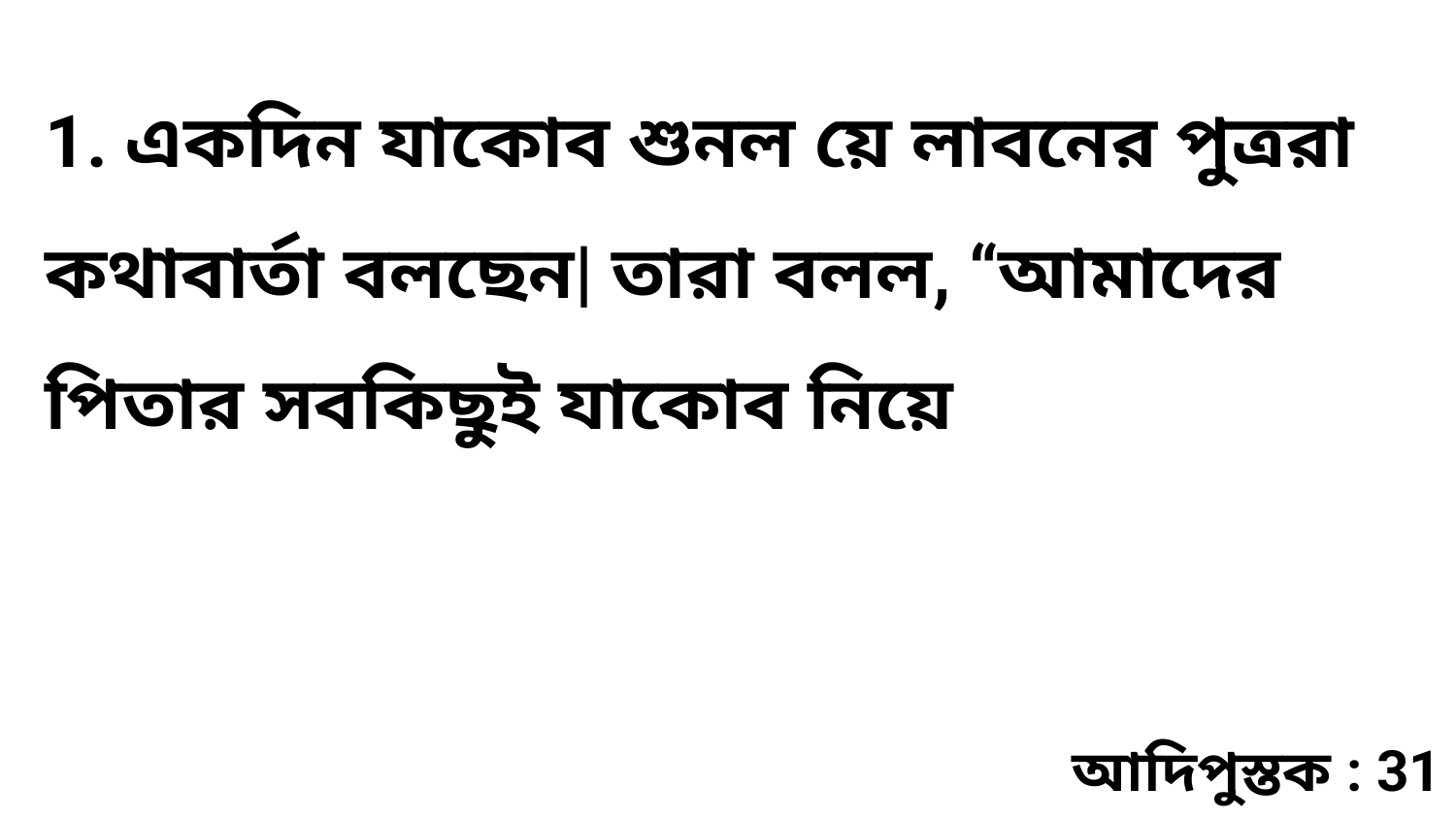

1. একদিন যাকোব শুনল য়ে লাবনের পুত্ররা কথাবার্তা বলছেন| তারা বলল, “আমাদের পিতার সবকিছুই যাকোব নিয়ে
আদিপুস্তক : 31